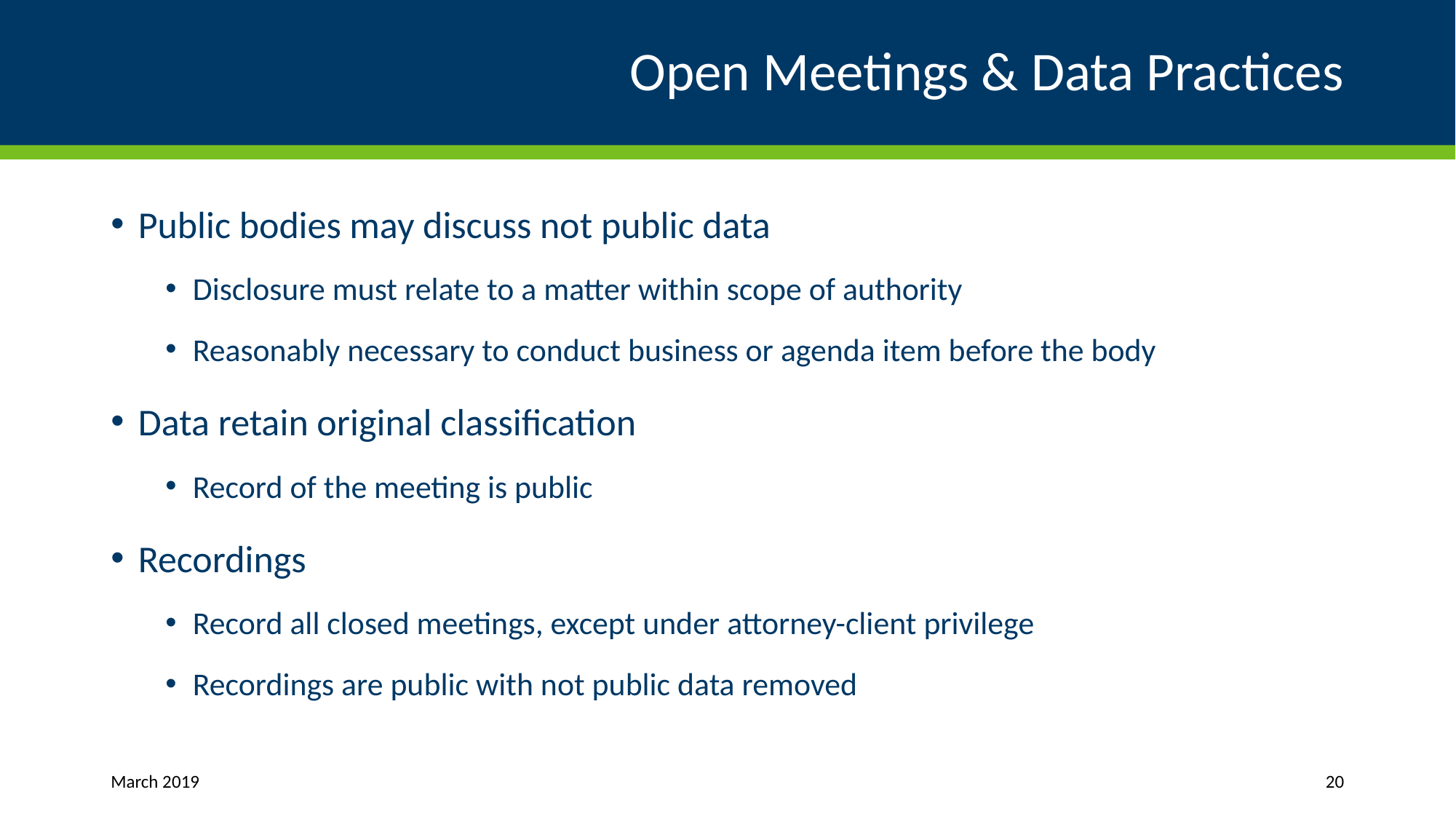

# Open Meetings & Data Practices
Public bodies may discuss not public data
Disclosure must relate to a matter within scope of authority
Reasonably necessary to conduct business or agenda item before the body
Data retain original classification
Record of the meeting is public
Recordings
Record all closed meetings, except under attorney-client privilege
Recordings are public with not public data removed
March 2019
20